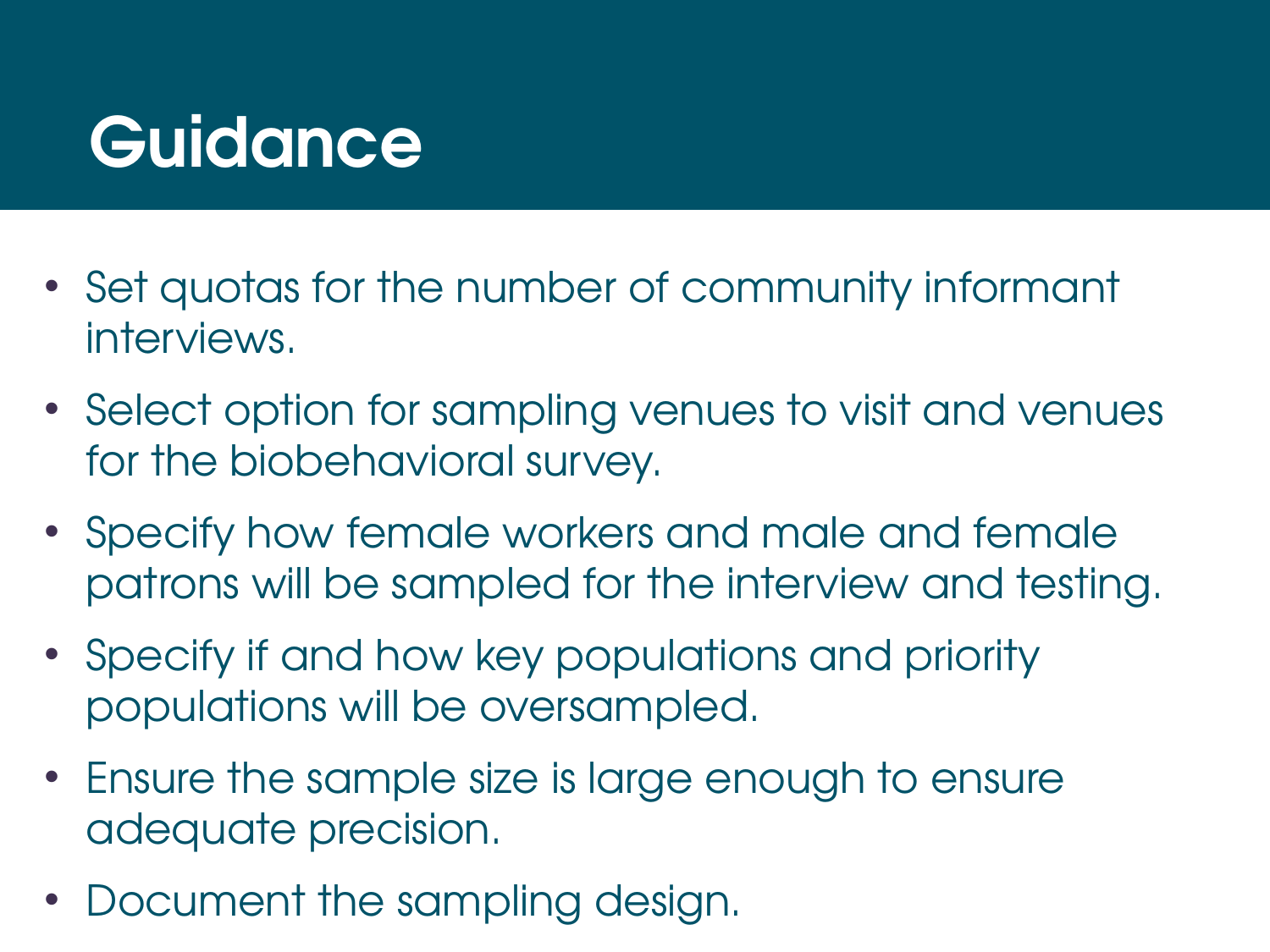

# Guidance
Set quotas for the number of community informant interviews.
Select option for sampling venues to visit and venues for the biobehavioral survey.
Specify how female workers and male and female patrons will be sampled for the interview and testing.
Specify if and how key populations and priority populations will be oversampled.
Ensure the sample size is large enough to ensure adequate precision.
Document the sampling design.